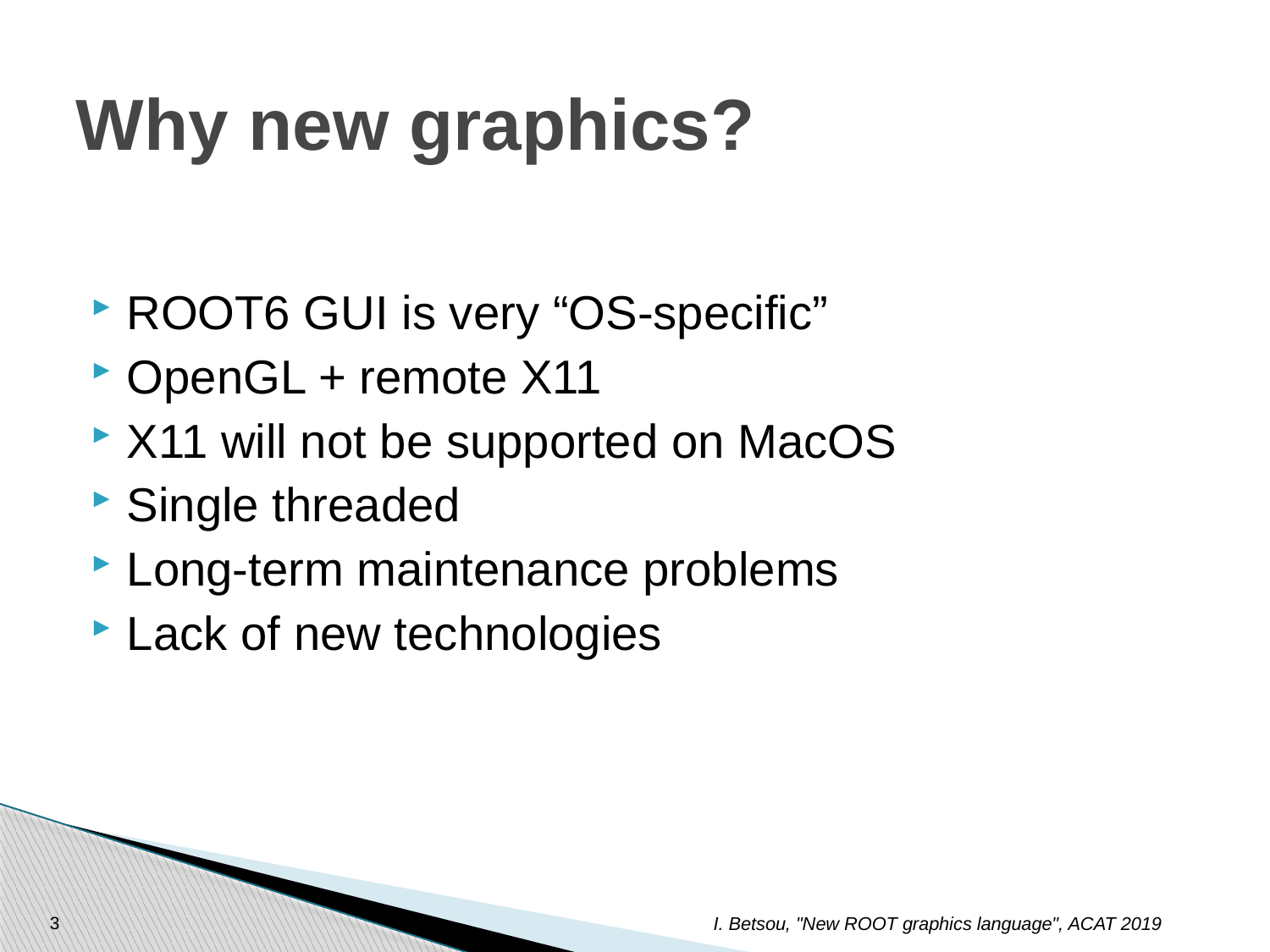

# Why new graphics?

ROOT6 GUI is very “OS-specific”
OpenGL + remote X11
X11 will not be supported on MacOS
Single threaded
Long-term maintenance problems
Lack of new technologies

3
I. Betsou, "New ROOT graphics language", ACAT 2019